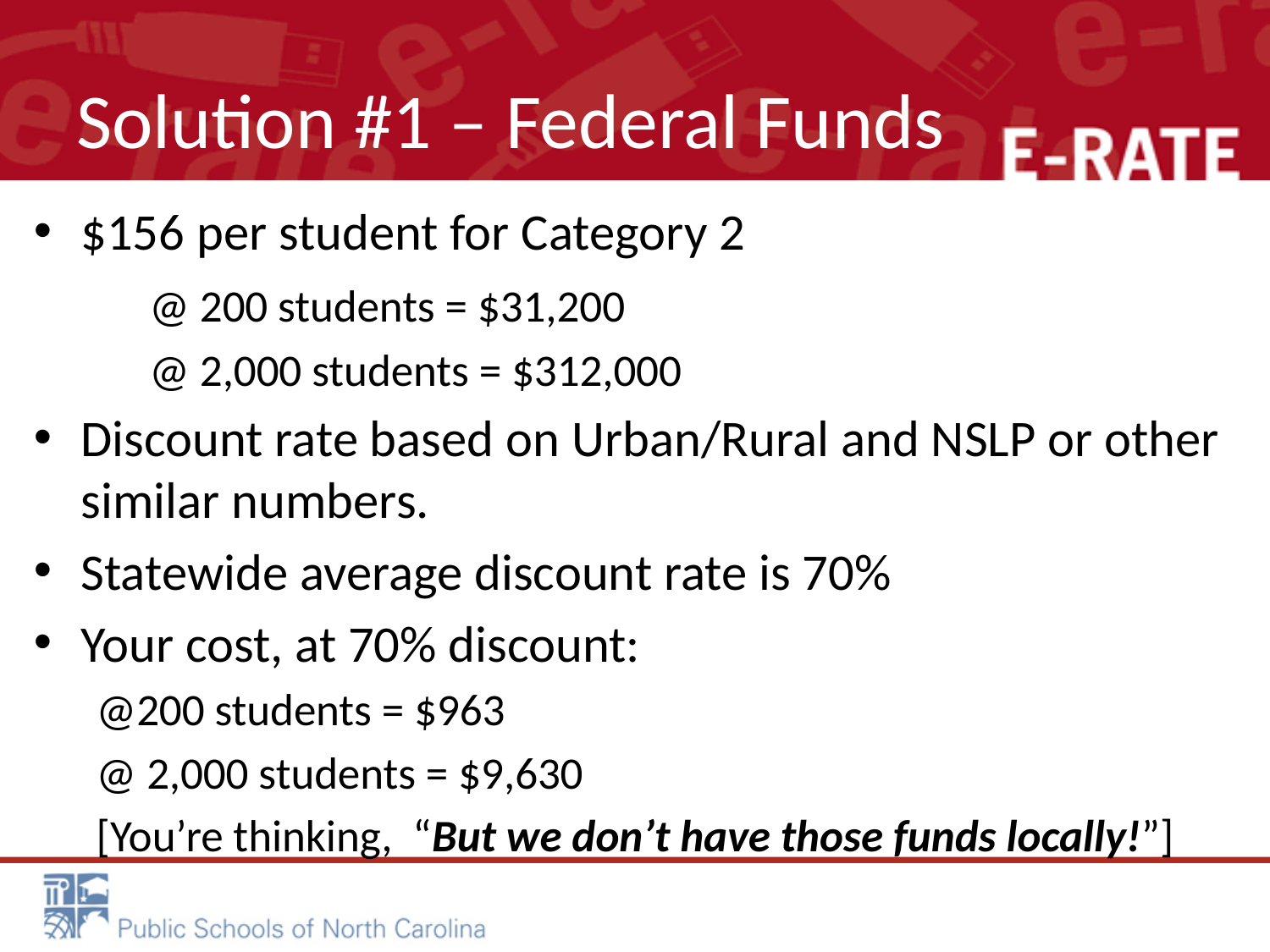

# Solution #1 – Federal Funds
$156 per student for Category 2
	@ 200 students = $31,200
	@ 2,000 students = $312,000
Discount rate based on Urban/Rural and NSLP or other similar numbers.
Statewide average discount rate is 70%
Your cost, at 70% discount:
	@200 students = $963
	@ 2,000 students = $9,630
[You’re thinking,  “But we don’t have those funds locally!”]